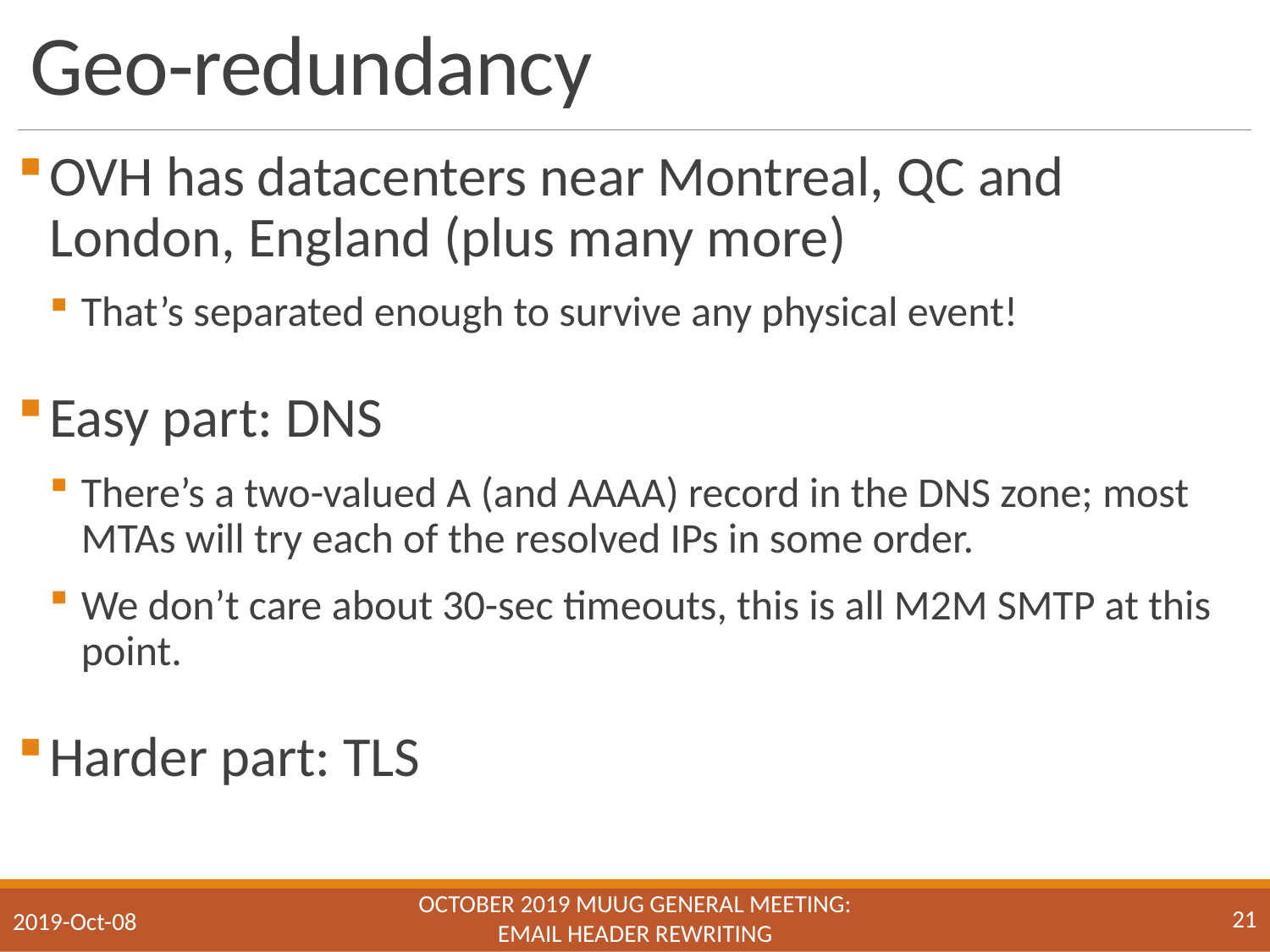

# Geo-redundancy
OVH has datacenters near Montreal, QC and London, England (plus many more)
That’s separated enough to survive any physical event!
Easy part: DNS
There’s a two-valued A (and AAAA) record in the DNS zone; most MTAs will try each of the resolved IPs in some order.
We don’t care about 30-sec timeouts, this is all M2M SMTP at this point.
Harder part: TLS
October 2019 MUUG General Meeting:
Email Header Rewriting
21
2019-Oct-08